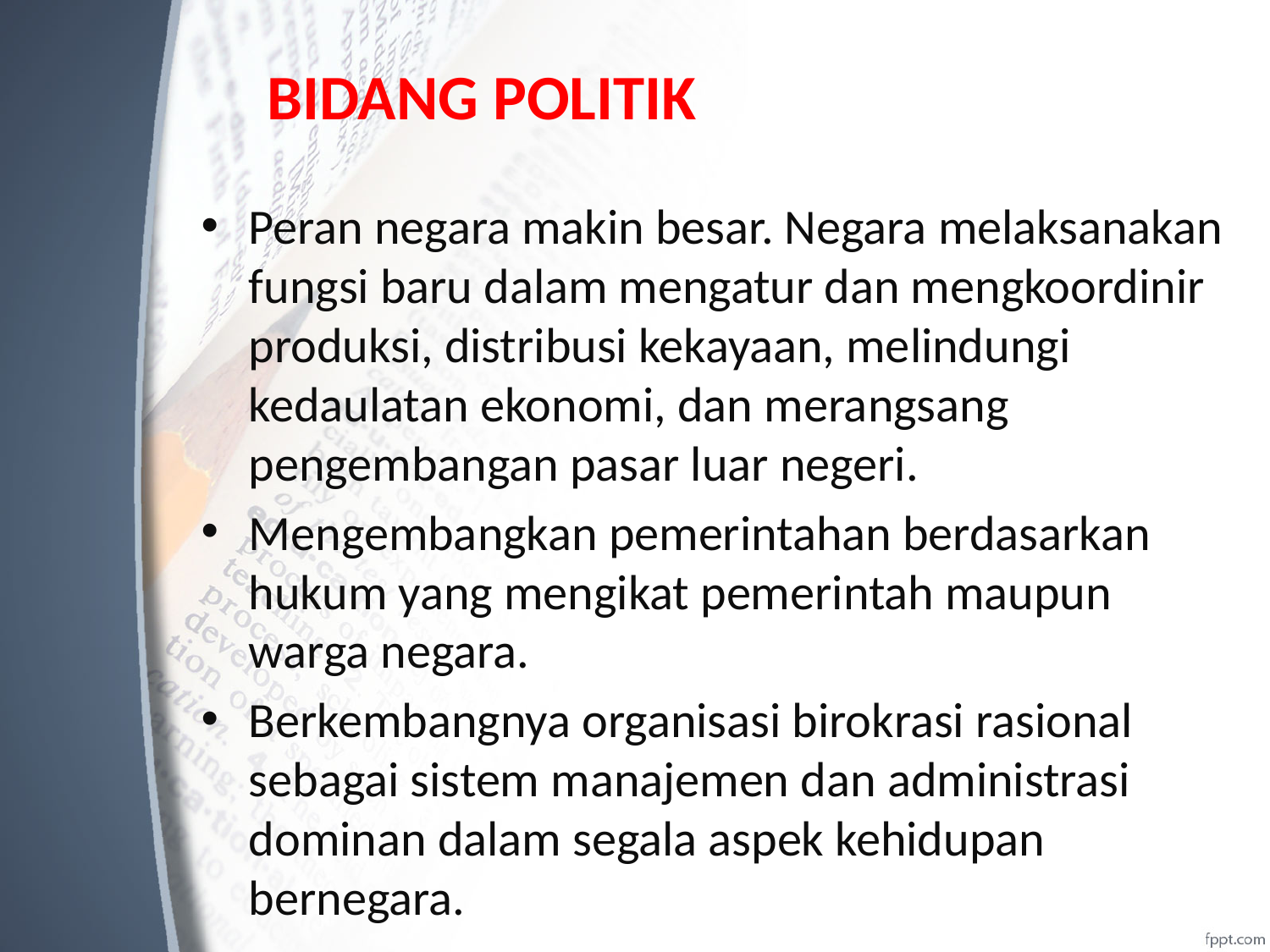

# BIDANG POLITIK
Peran negara makin besar. Negara melaksanakan fungsi baru dalam mengatur dan mengkoordinir produksi, distribusi kekayaan, melindungi kedaulatan ekonomi, dan merangsang pengembangan pasar luar negeri.
Mengembangkan pemerintahan berdasarkan hukum yang mengikat pemerintah maupun warga negara.
Berkembangnya organisasi birokrasi rasional sebagai sistem manajemen dan administrasi dominan dalam segala aspek kehidupan bernegara.